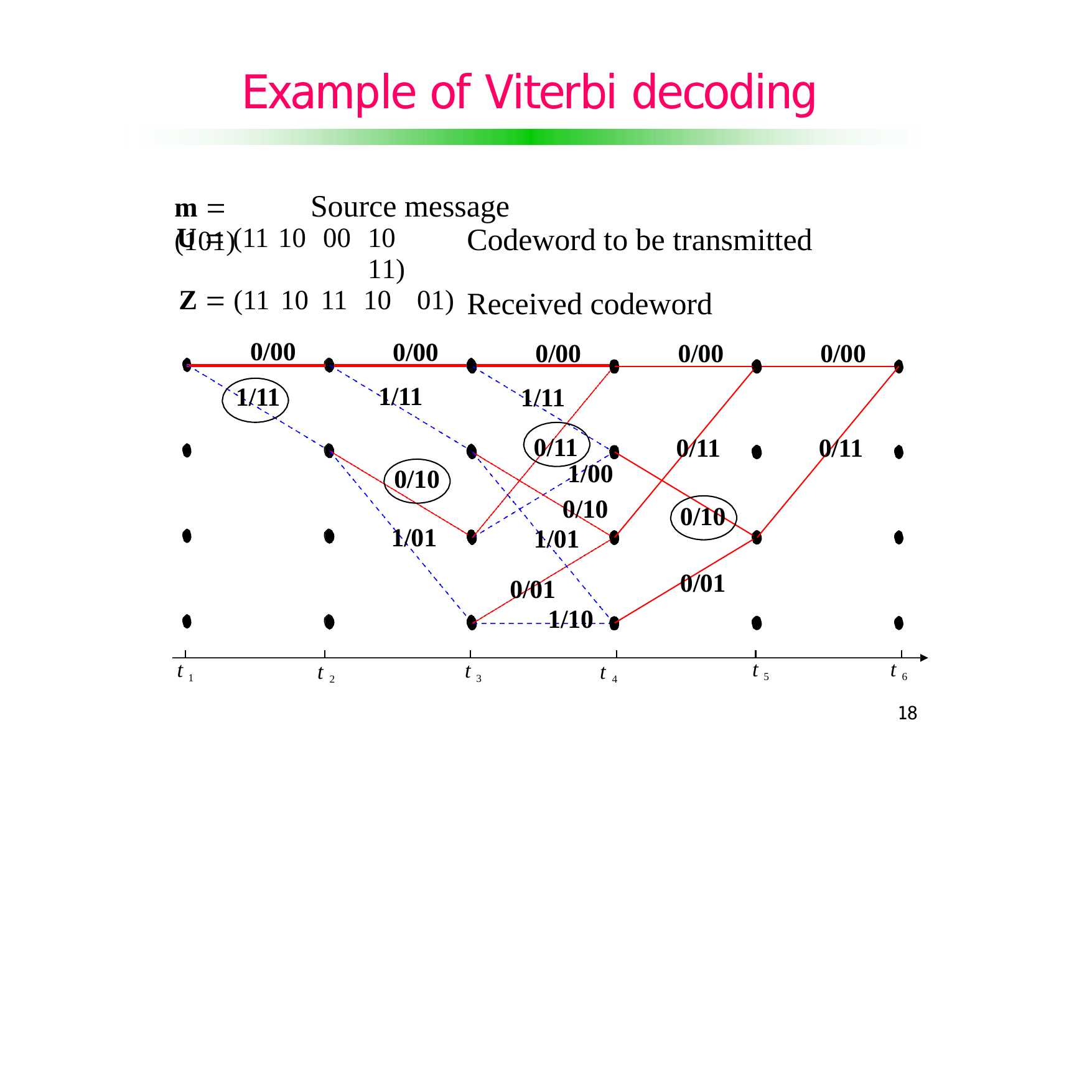

# Example of Viterbi decoding
Source message
m = (101)
| U = (11 10 | 00 | 10 11) | Codeword to be transmitted |
| --- | --- | --- | --- |
| Z = (11 10 | 11 | 10 01) | Received codeword |
0/00
0/00
0/00
0/00
0/00

1/11
1/11
1/11

0/11
1/00
0/10
1/01

0/01
1/10

0/11
0/11

0/10

0/10
1/01

0/01

t 5
t 6
t 1
t 3

t 2
t 4
18